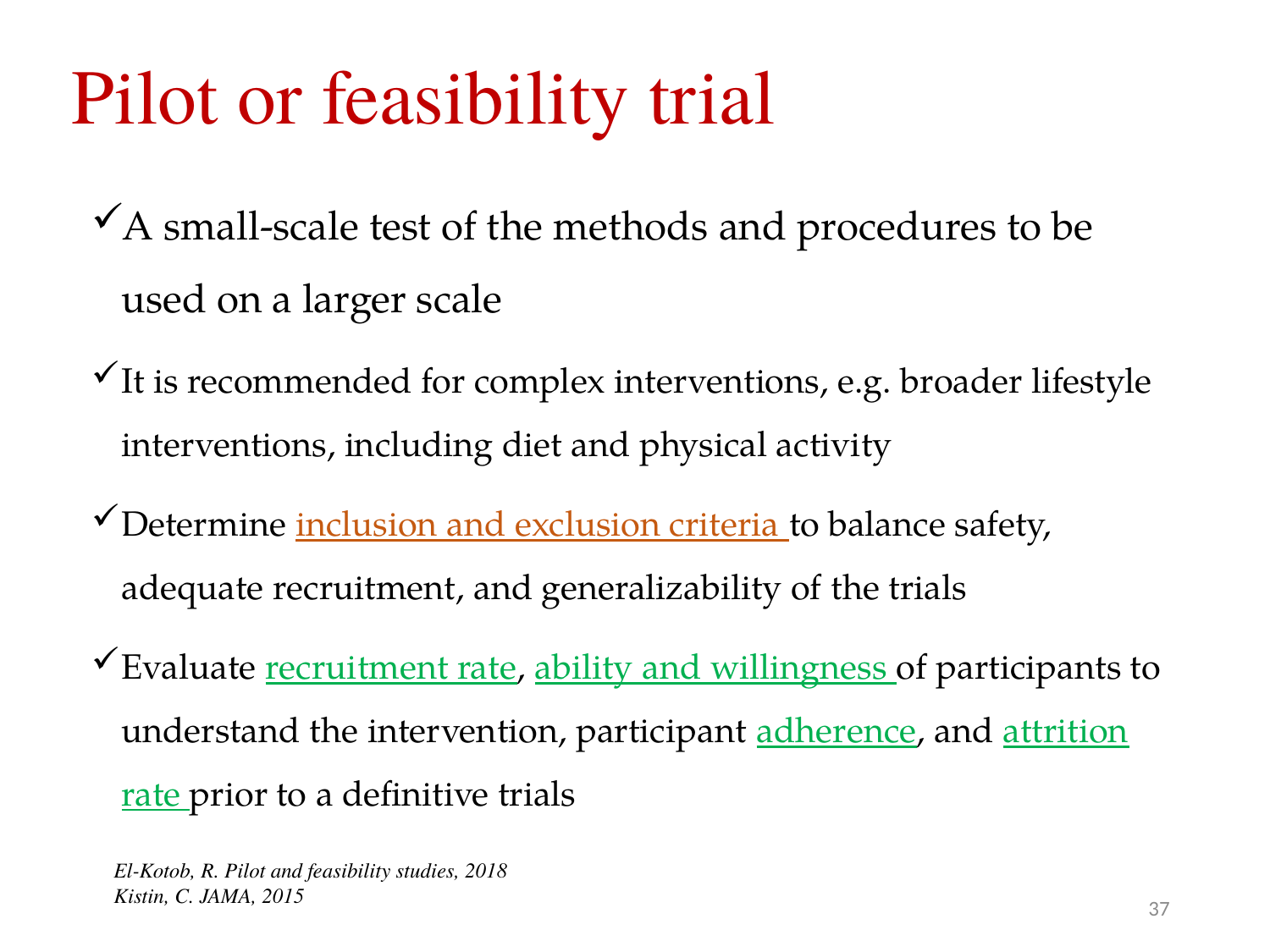

Pilot or feasibility trial

A small-scale test of the methods and procedures to be used on a larger scale
It is recommended for complex interventions, e.g. broader lifestyle interventions, including diet and physical activity
Determine inclusion and exclusion criteria to balance safety, adequate recruitment, and generalizability of the trials
Evaluate recruitment rate, ability and willingness of participants to understand the intervention, participant adherence, and attrition rate prior to a definitive trials
El-Kotob, R. Pilot and feasibility studies, 2018
Kistin, C. JAMA, 2015
37